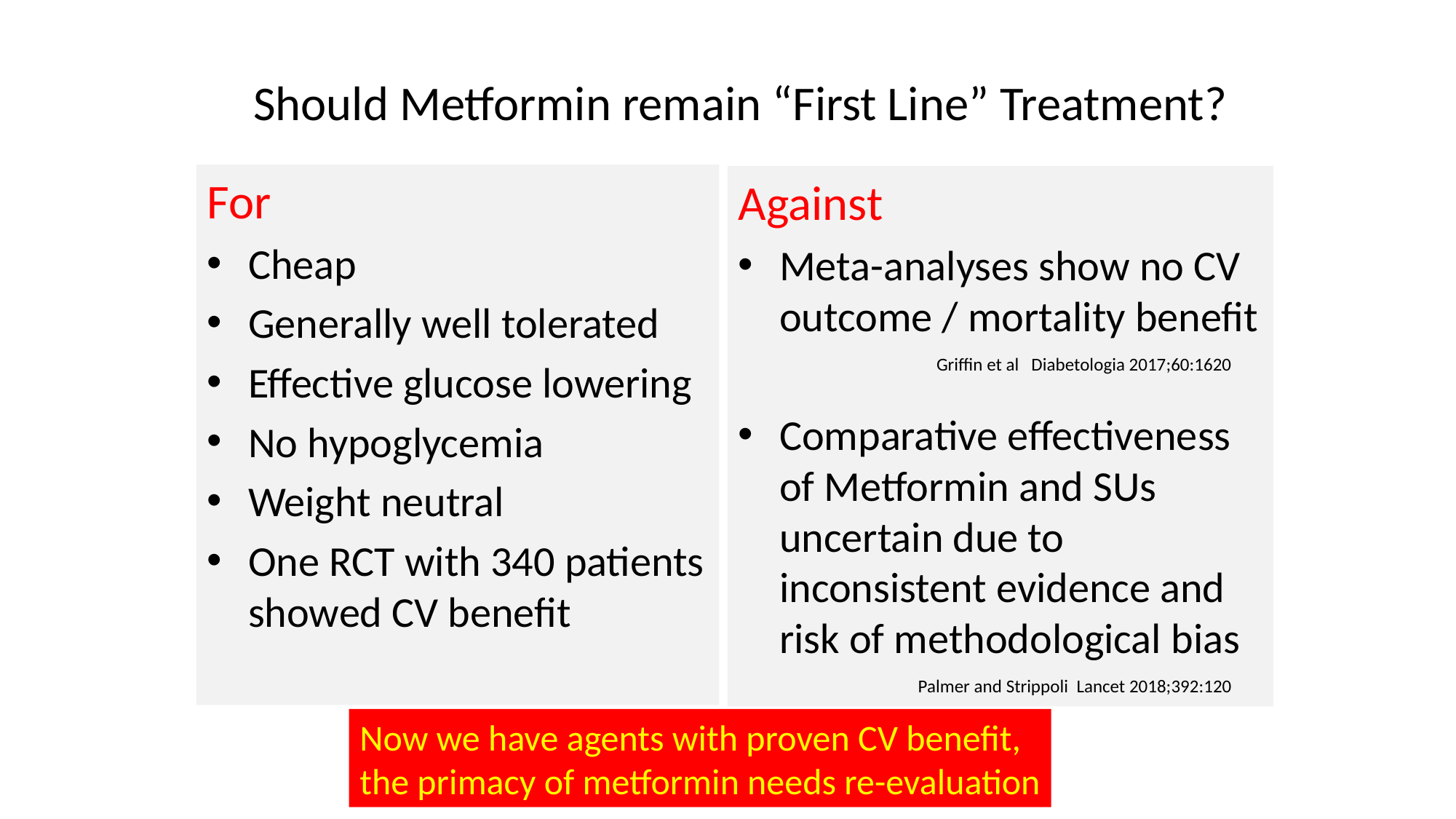

# Should Metformin remain “First Line” Treatment?
For
Cheap
Generally well tolerated
Effective glucose lowering
No hypoglycemia
Weight neutral
One RCT with 340 patients showed CV benefit
Against
Meta-analyses show no CV outcome / mortality benefit

Comparative effectiveness of Metformin and SUs uncertain due to inconsistent evidence and risk of methodological bias
Griffin et al   Diabetologia 2017;60:1620
Palmer and Strippoli  Lancet 2018;392:120
Now we have agents with proven CV benefit,
the primacy of metformin needs re-evaluation